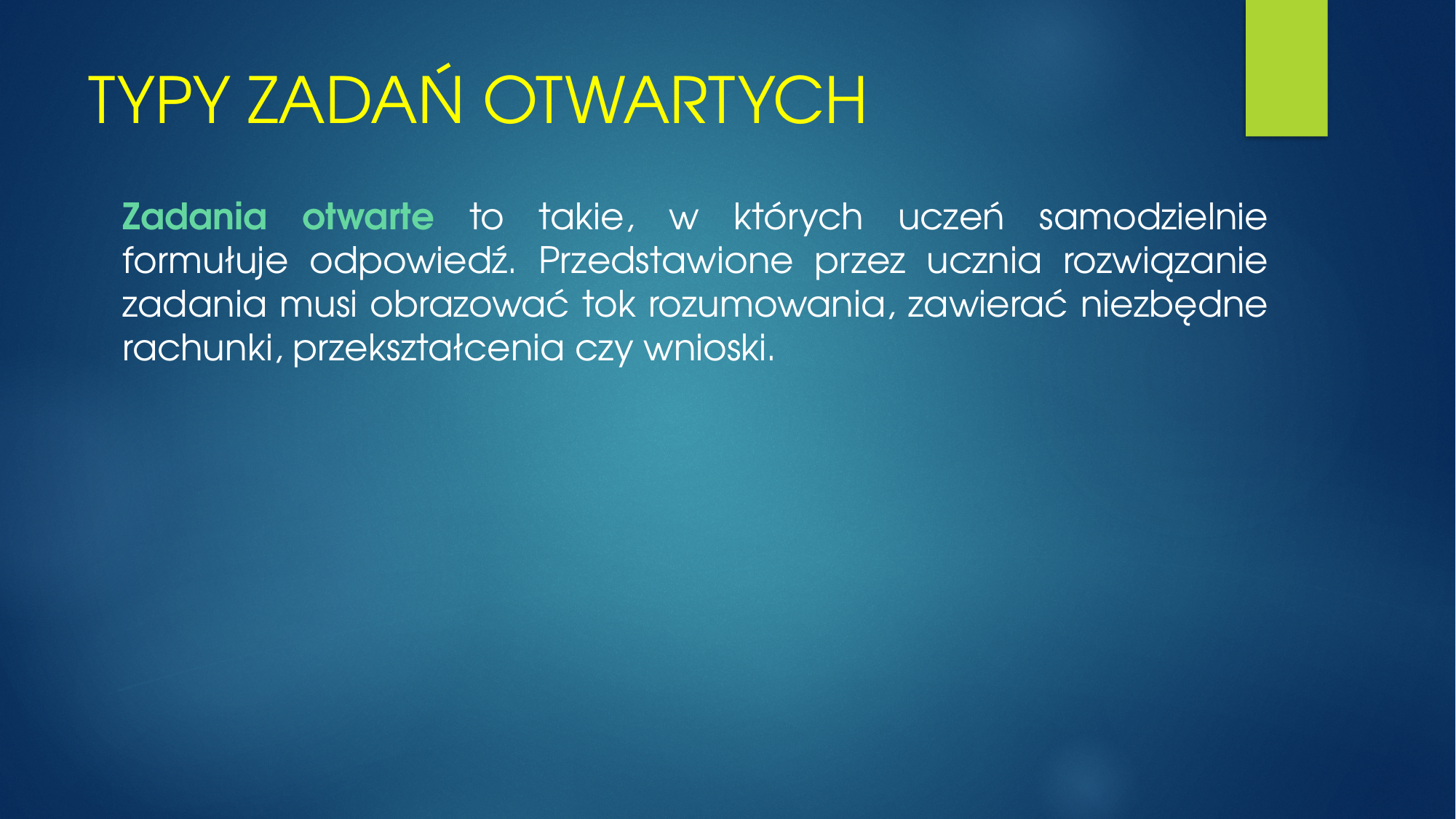

# TYPY ZADAŃ OTWARTYCH

Zadania otwarte to takie, w których uczeń samodzielnie formułuje odpowiedź. Przedstawione przez ucznia rozwiązanie zadania musi obrazować tok rozumowania, zawierać niezbędne rachunki, przekształcenia czy wnioski.